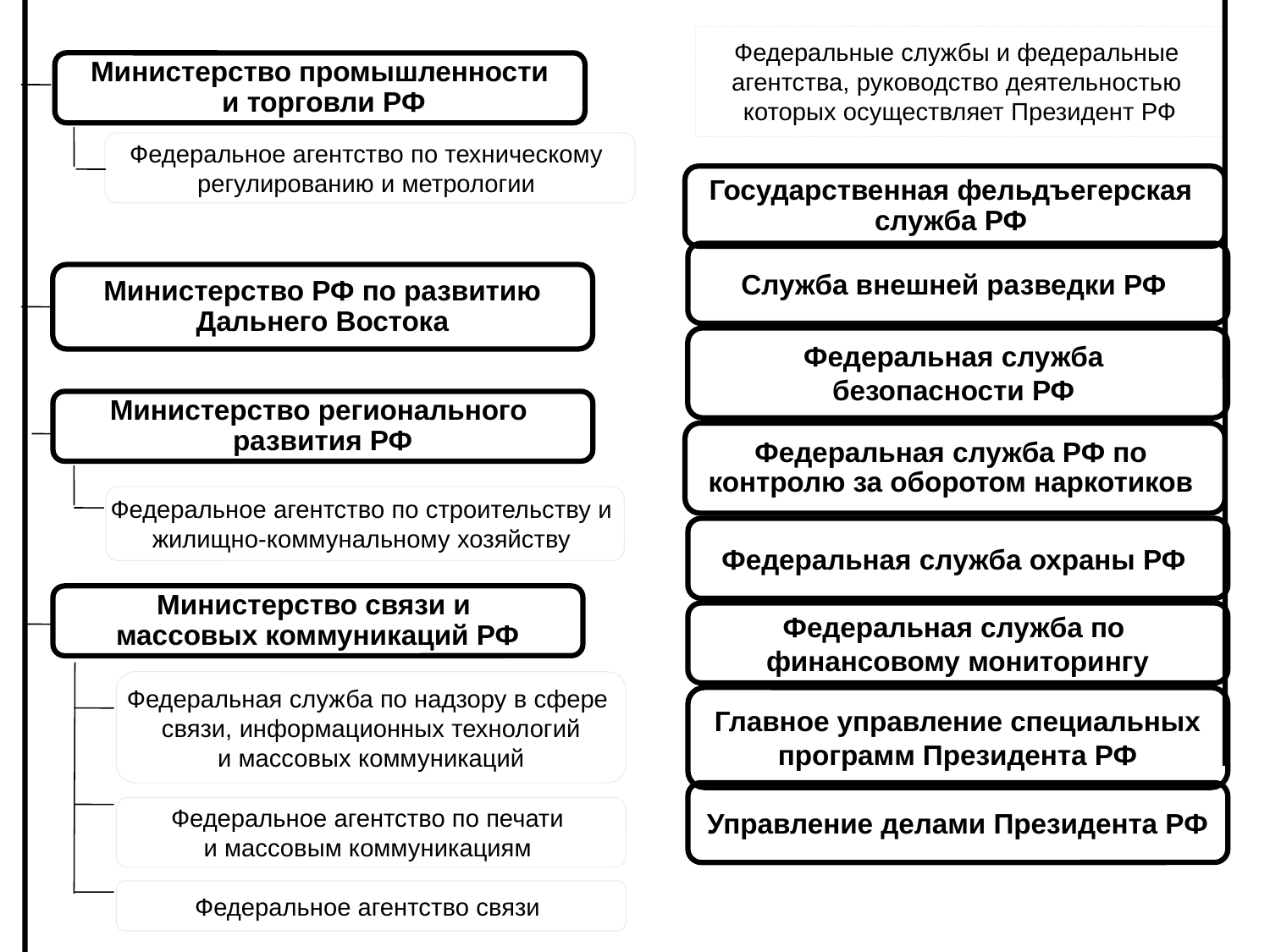

Федеральные службы и федеральные
агентства, руководство деятельностью
которых осуществляет Президент РФ
Министерство промышленности
 и торговли РФ

Федеральное агентство по техническому
регулированию и метрологии
Государственная фельдъегерская
служба РФ

Служба внешней разведки РФ
Министерство РФ по развитию
Дальнего Востока

Федеральная служба
безопасности РФ
Министерство регионального
развития РФ
Федеральная служба РФ по
контролю за оборотом наркотиков

Федеральное агентство по строительству и
жилищно-коммунальному хозяйству

Федеральная служба охраны РФ
Министерство связи и
массовых коммуникаций РФ
Федеральная служба по
финансовому мониторингу

Федеральная служба по надзору в сфере
связи, информационных технологий
 и массовых коммуникаций
Главное управление специальных
 программ Президента РФ

Управление делами Президента РФ
Федеральное агентство по печати
и массовым коммуникациям

Федеральное агентство связи